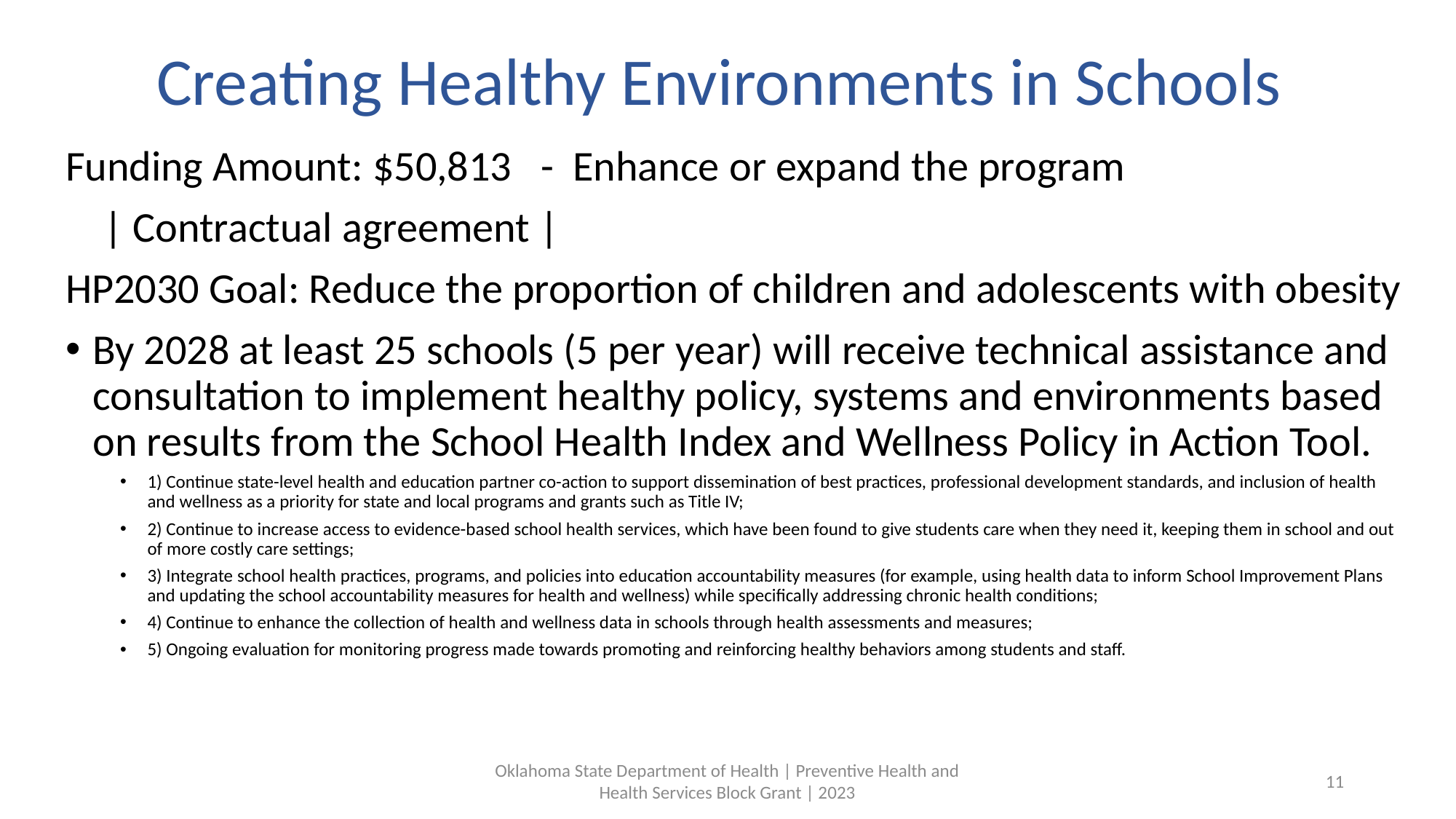

# Creating Healthy Environments in Schools
Funding Amount: $50,813   -  Enhance or expand the program
    | Contractual agreement |
HP2030 Goal: Reduce the proportion of children and adolescents with obesity
By 2028 at least 25 schools (5 per year) will receive technical assistance and consultation to implement healthy policy, systems and environments based on results from the School Health Index and Wellness Policy in Action Tool.
1) Continue state-level health and education partner co-action to support dissemination of best practices, professional development standards, and inclusion of health and wellness as a priority for state and local programs and grants such as Title IV;
2) Continue to increase access to evidence-based school health services, which have been found to give students care when they need it, keeping them in school and out of more costly care settings;
3) Integrate school health practices, programs, and policies into education accountability measures (for example, using health data to inform School Improvement Plans and updating the school accountability measures for health and wellness) while specifically addressing chronic health conditions;
4) Continue to enhance the collection of health and wellness data in schools through health assessments and measures;
5) Ongoing evaluation for monitoring progress made towards promoting and reinforcing healthy behaviors among students and staff.

Oklahoma State Department of Health | Preventive Health and Health Services Block Grant | 2023
11